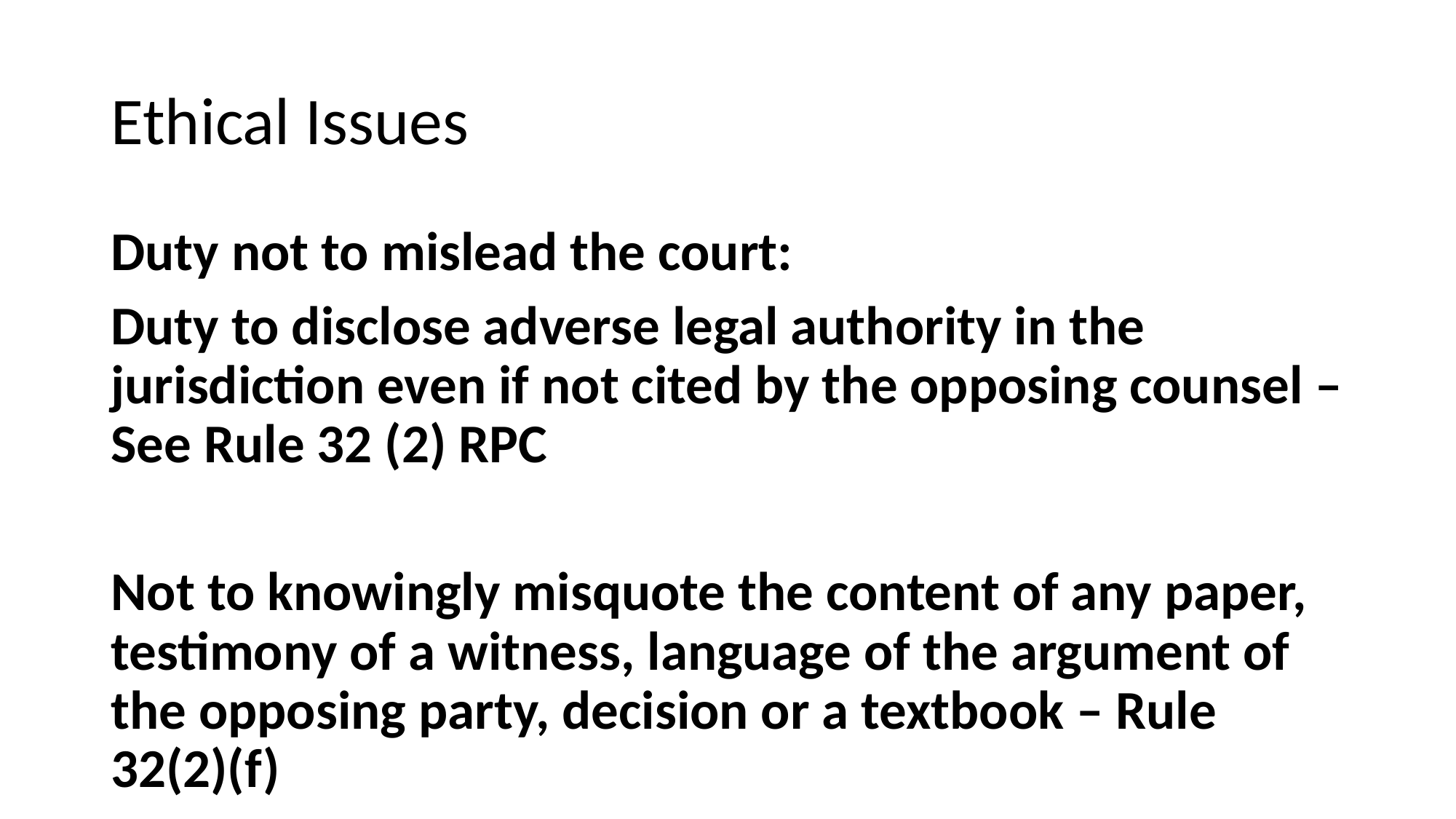

# Ethical Issues
Duty not to mislead the court:
Duty to disclose adverse legal authority in the jurisdiction even if not cited by the opposing counsel – See Rule 32 (2) RPC

Not to knowingly misquote the content of any paper, testimony of a witness, language of the argument of the opposing party, decision or a textbook – Rule 32(2)(f)